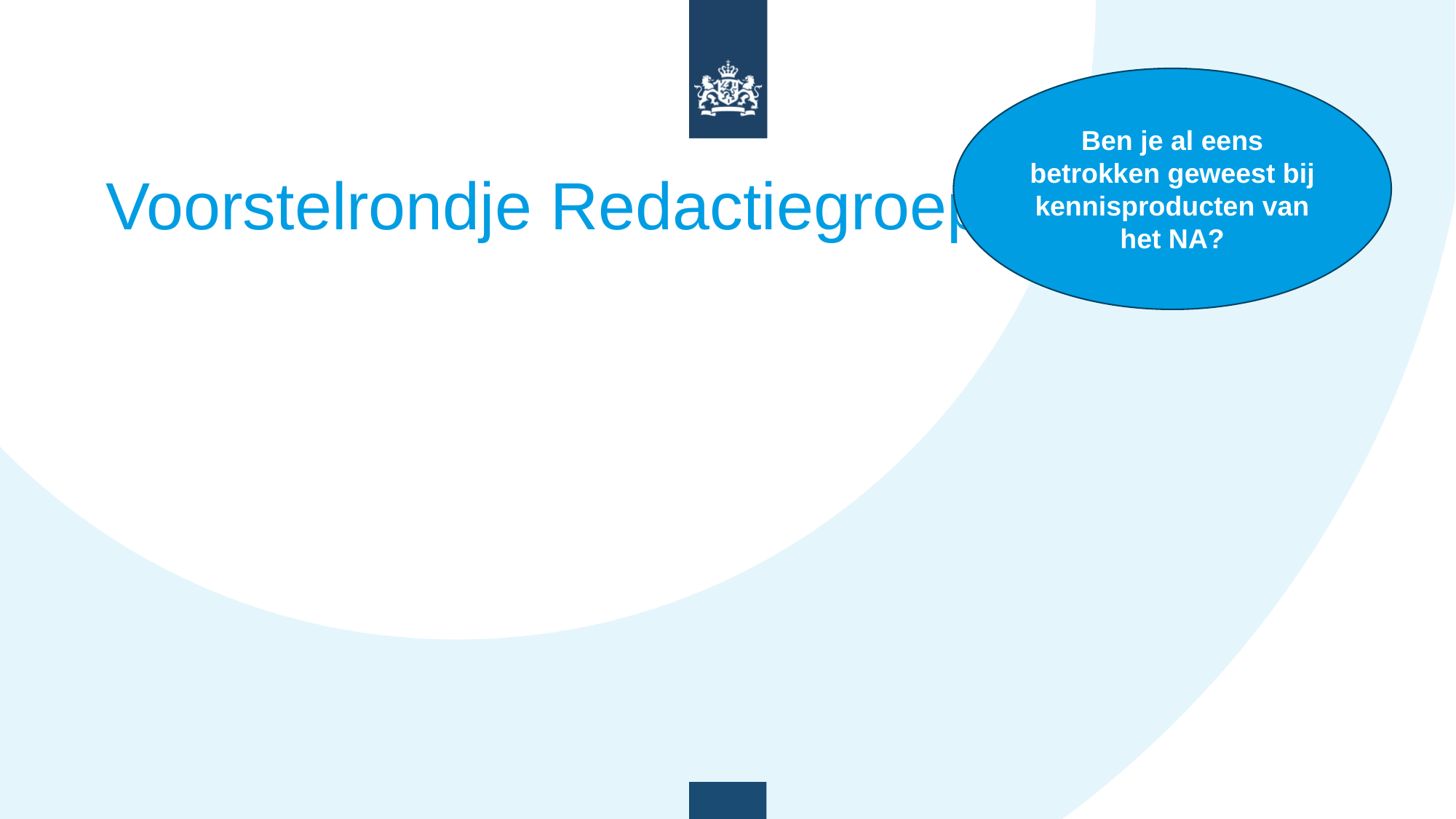

Ben je al eens betrokken geweest bij kennisproducten van het NA?
# Voorstelrondje Redactiegroep